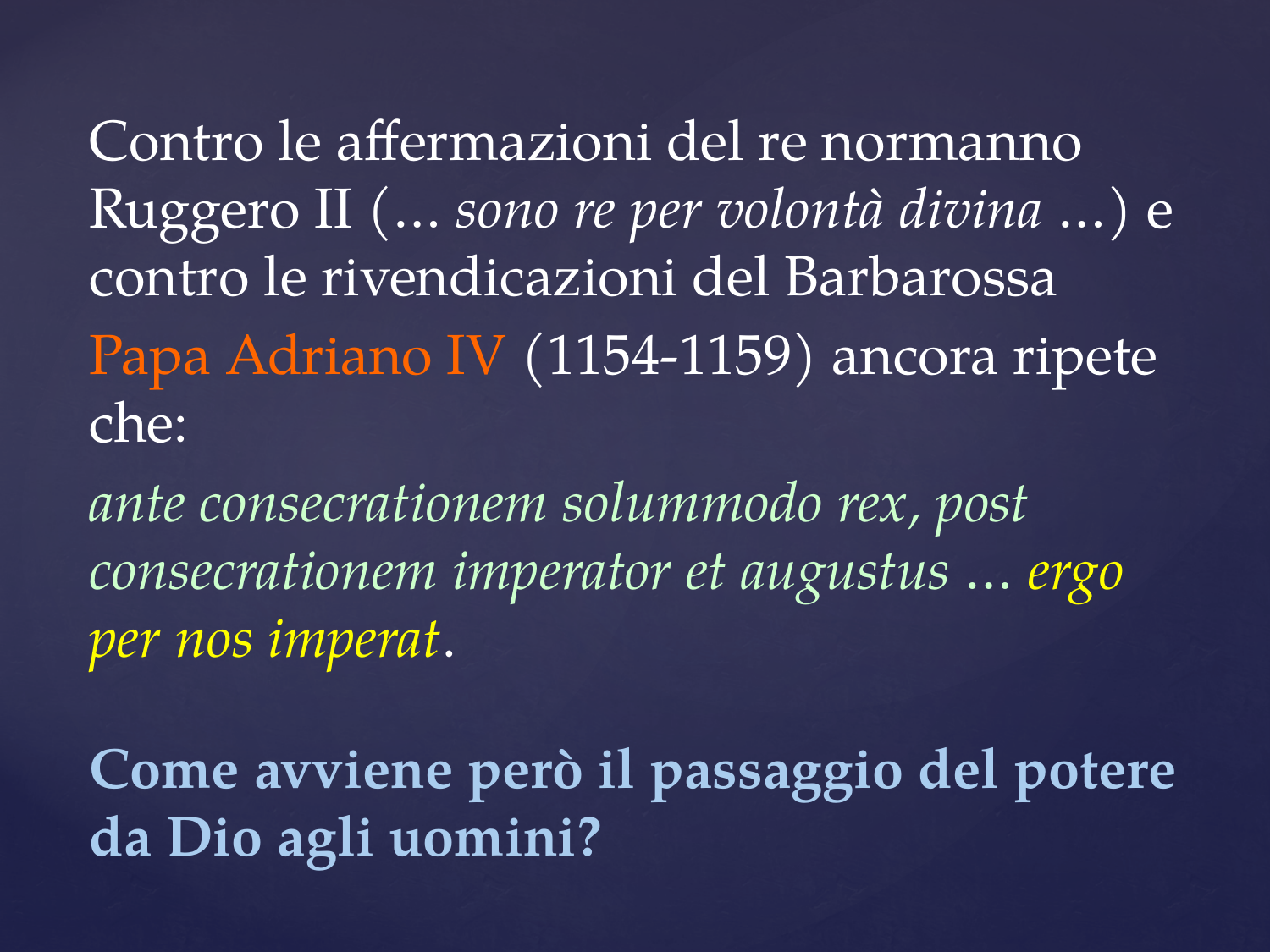

Contro le affermazioni del re normanno Ruggero II (… sono re per volontà divina …) e contro le rivendicazioni del Barbarossa
Papa Adriano IV (1154-1159) ancora ripete che:
ante consecrationem solummodo rex, post consecrationem imperator et augustus … ergo per nos imperat.

Come avviene però il passaggio del potere da Dio agli uomini?